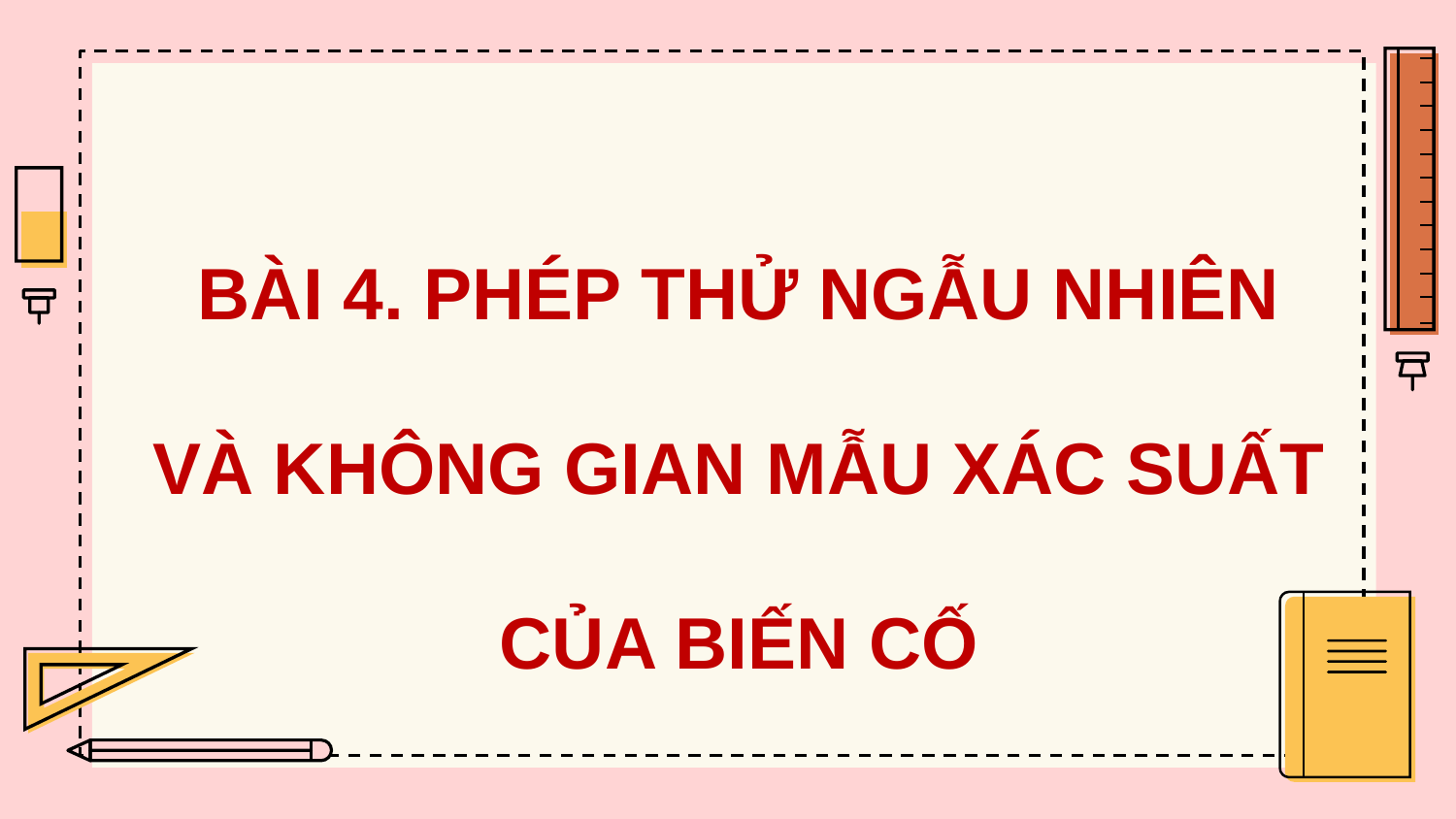

BÀI 4. PHÉP THỬ NGẪU NHIÊN
VÀ KHÔNG GIAN MẪU XÁC SUẤT CỦA BIẾN CỐ